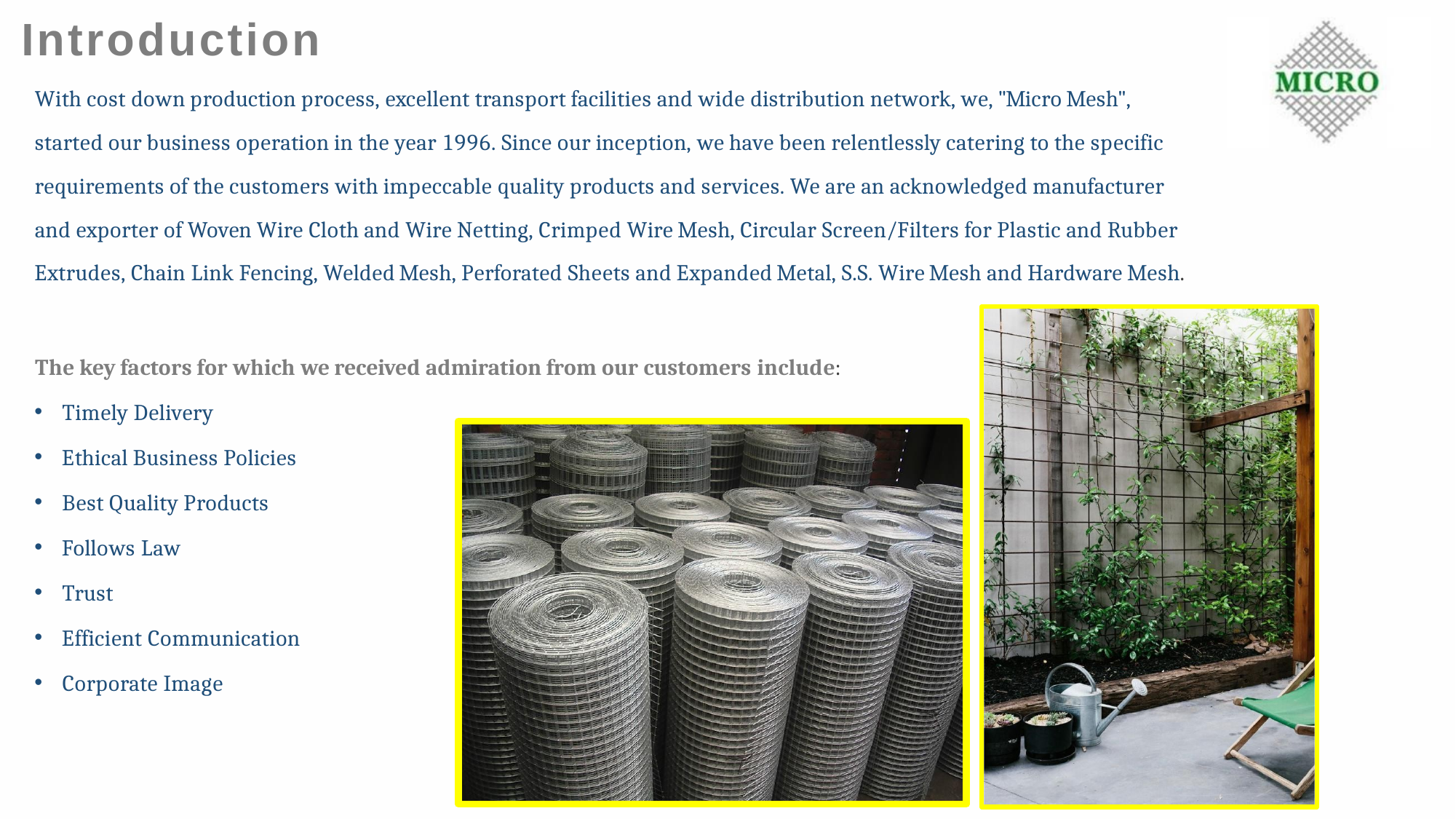

# Introduction
With cost down production process, excellent transport facilities and wide distribution network, we, "Micro Mesh",  started our business operation in the year 1996. Since our inception, we have been relentlessly catering to the specific  requirements of the customers with impeccable quality products and services. We are an acknowledged manufacturer  and exporter of Woven Wire Cloth and Wire Netting, Crimped Wire Mesh, Circular Screen/Filters for Plastic and Rubber  Extrudes, Chain Link Fencing, Welded Mesh, Perforated Sheets and Expanded Metal, S.S. Wire Mesh and Hardware Mesh.

The key factors for which we received admiration from our customers include:
Timely Delivery
Ethical Business Policies
Best Quality Products
Follows Law
Trust
Efficient Communication
Corporate Image